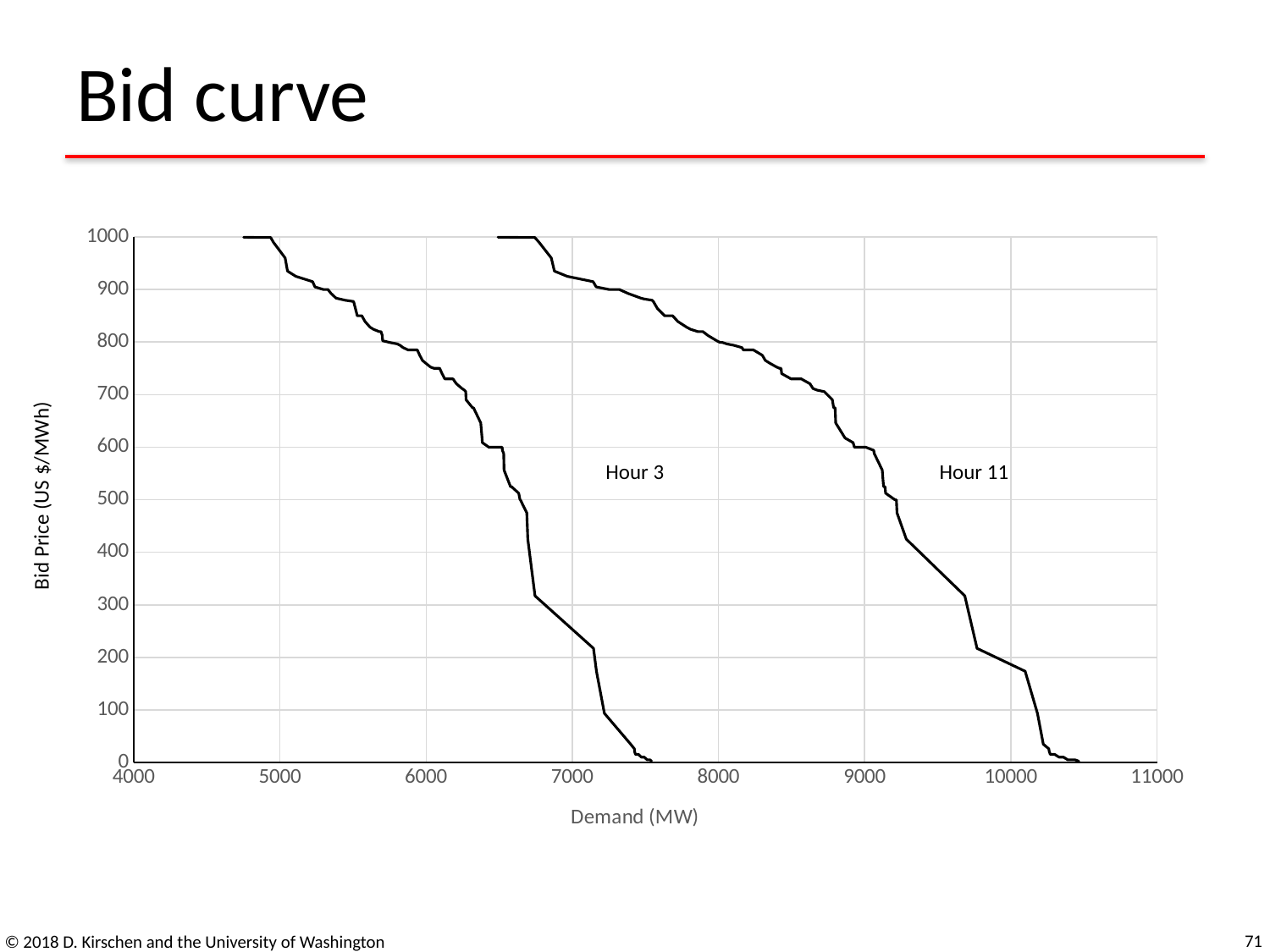

# Bid curve

### Chart

| Category |  |  |
|---|---|---|
Bid Price (US $/MWh)
Hour 11
Hour 3
71
© 2018 D. Kirschen and the University of Washington